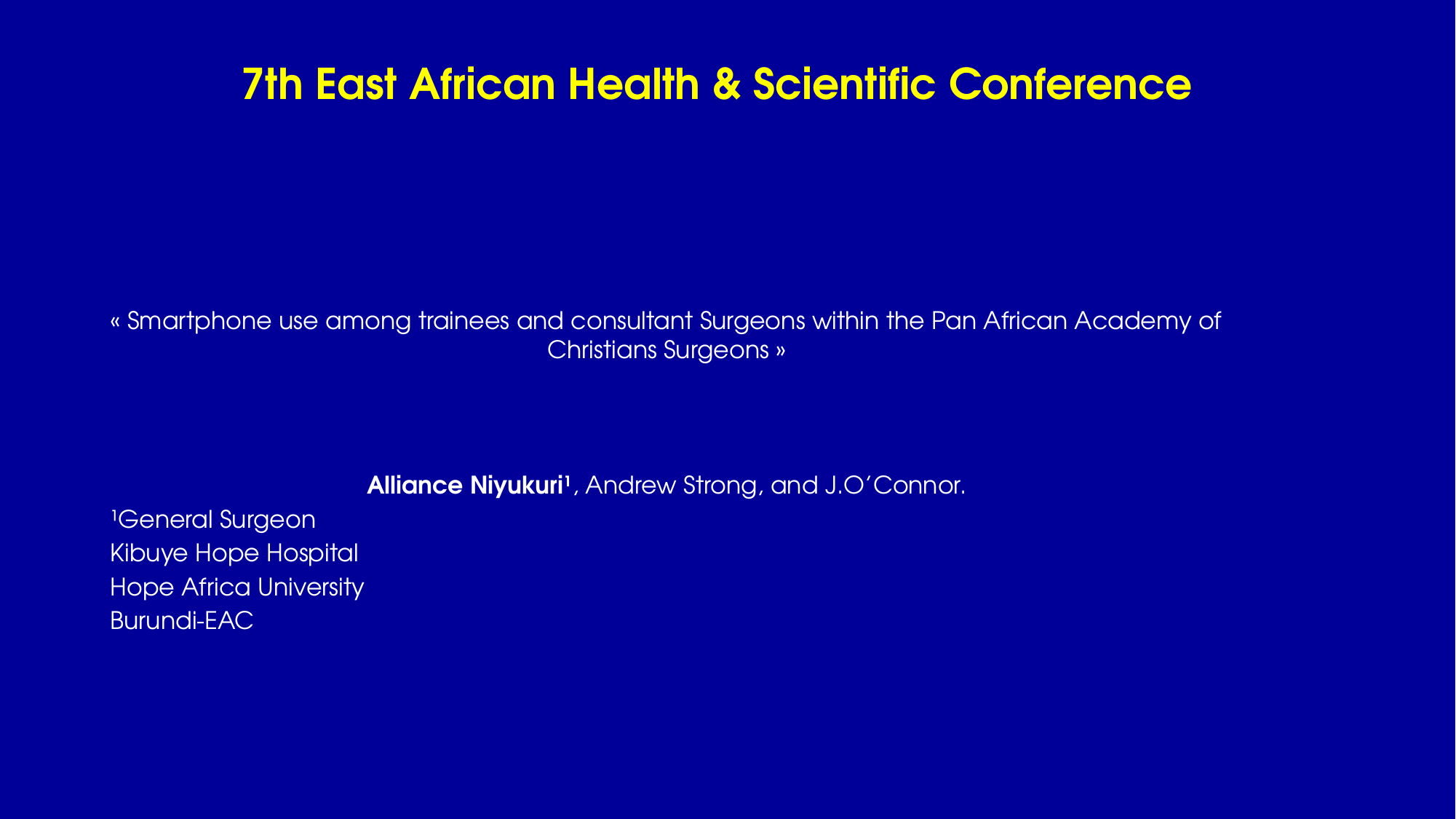

# 7th East African Health & Scientific Conference

« Smartphone use among trainees and consultant Surgeons within the Pan African Academy of Christians Surgeons »

Alliance Niyukuri¹, Andrew Strong, and J.O’Connor.
¹General Surgeon
Kibuye Hope Hospital
Hope Africa University
Burundi-EAC